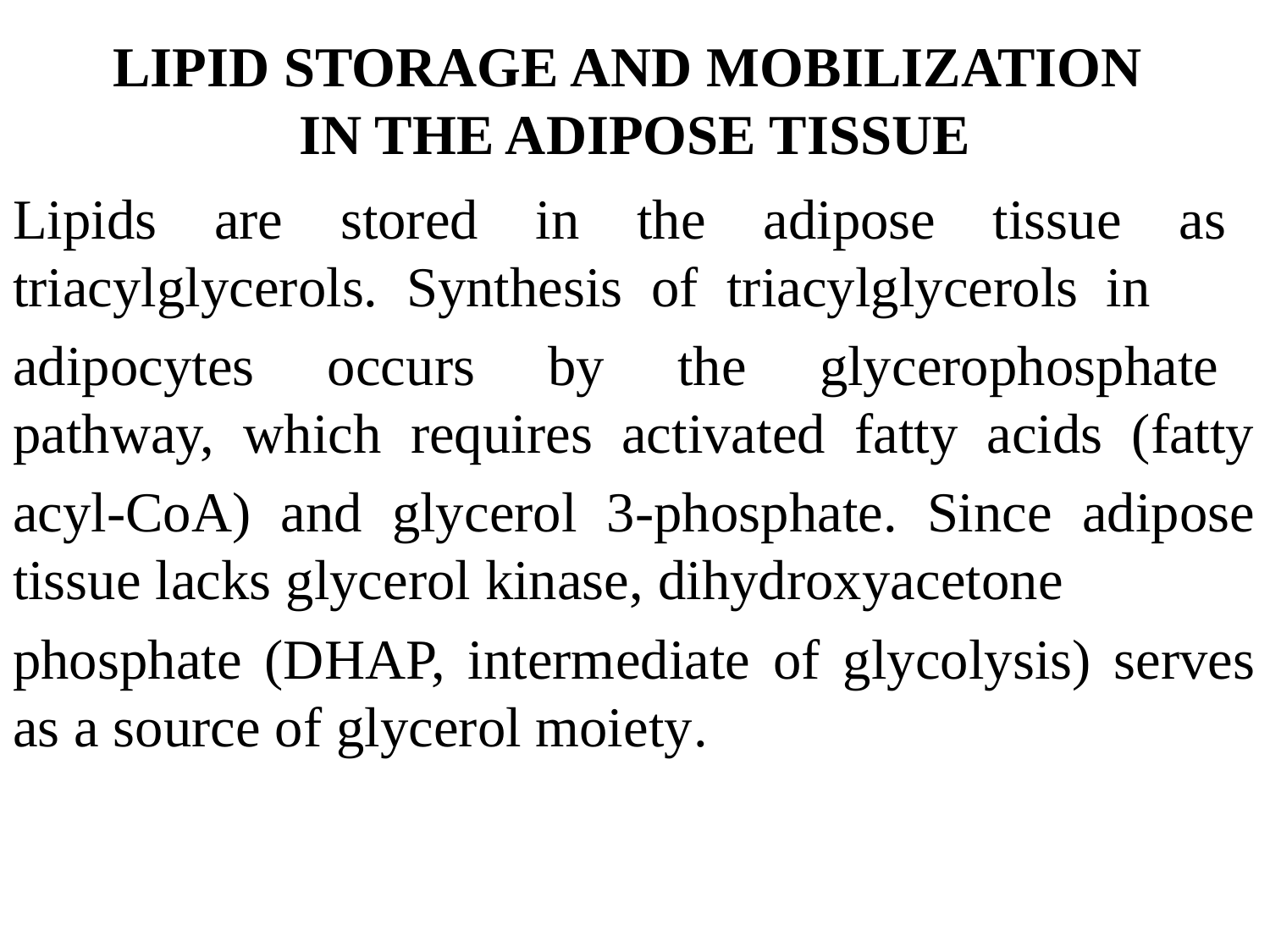

# LIPID STORAGE AND MOBILIZATION IN THE ADIPOSE TISSUE
Lipids  are  stored  in  the  adipose  tissue  as  triacylglycerols.  Synthesis  of  triacylglycerols  in
adipocytes  occurs  by  the  glycerophosphate  pathway,  which  requires  activated  fatty  acids  (fatty
acyl-CoA) and glycerol 3-phosphate. Since adipose tissue lacks glycerol kinase, dihydroxyacetone
phosphate (DHAP, intermediate of glycolysis) serves as a source of glycerol moiety.